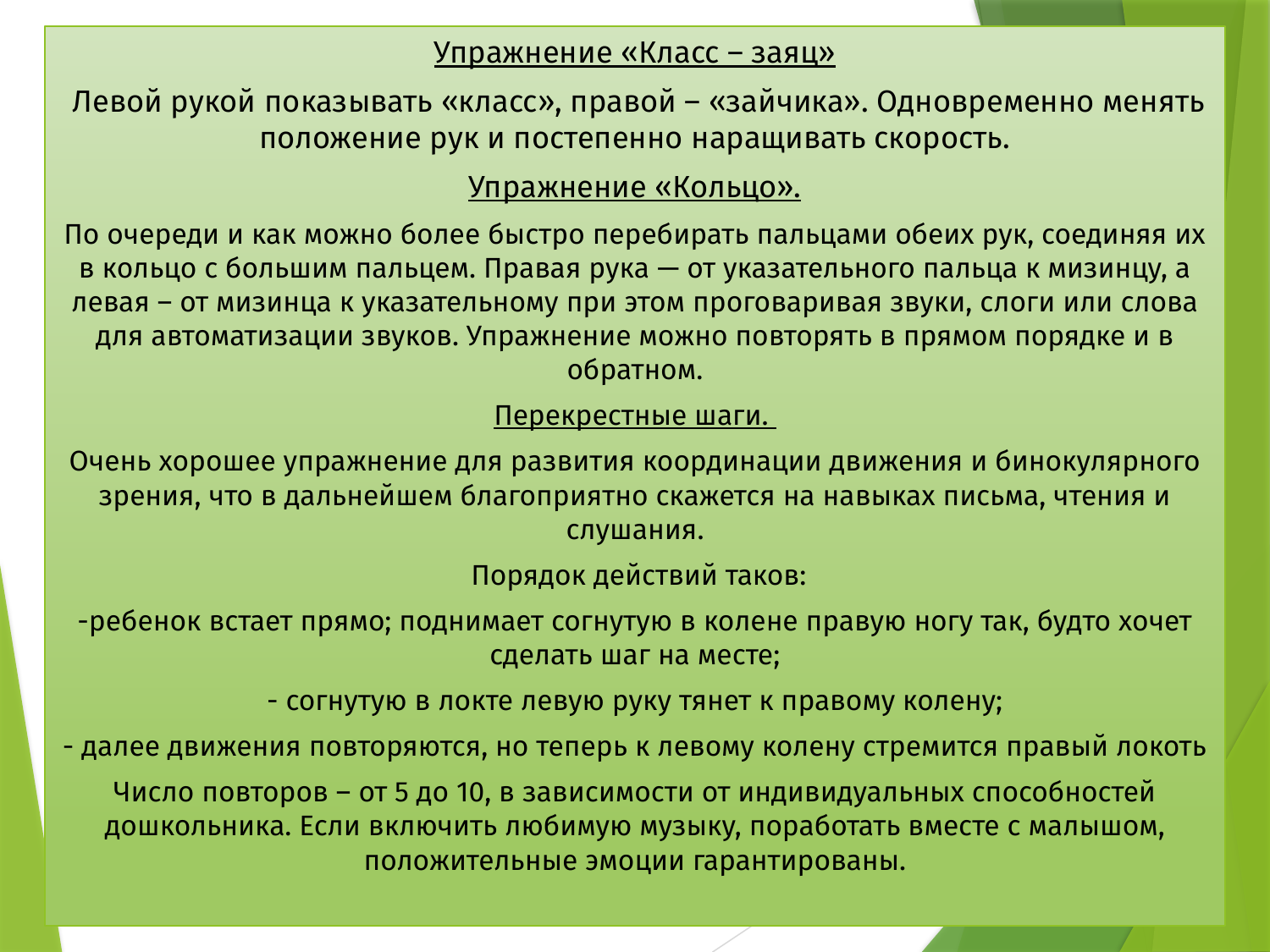

Упражнение «Класс – заяц»
 Левой рукой показывать «класс», правой – «зайчика». Одновременно менять положение рук и постепенно наращивать скорость.
Упражнение «Кольцо».
По очереди и как можно более быстро перебирать пальцами обеих рук, соединяя их в кольцо с большим пальцем. Правая рука — от указательного пальца к мизинцу, а левая – от мизинца к указательному при этом проговаривая звуки, слоги или слова для автоматизации звуков. Упражнение можно повторять в прямом порядке и в обратном.
Перекрестные шаги.
Очень хорошее упражнение для развития координации движения и бинокулярного зрения, что в дальнейшем благоприятно скажется на навыках письма, чтения и слушания.
 Порядок действий таков:
-ребенок встает прямо; поднимает согнутую в колене правую ногу так, будто хочет сделать шаг на месте;
- согнутую в локте левую руку тянет к правому колену;
- далее движения повторяются, но теперь к левому колену стремится правый локоть
Число повторов – от 5 до 10, в зависимости от индивидуальных способностей дошкольника. Если включить любимую музыку, поработать вместе с малышом, положительные эмоции гарантированы.